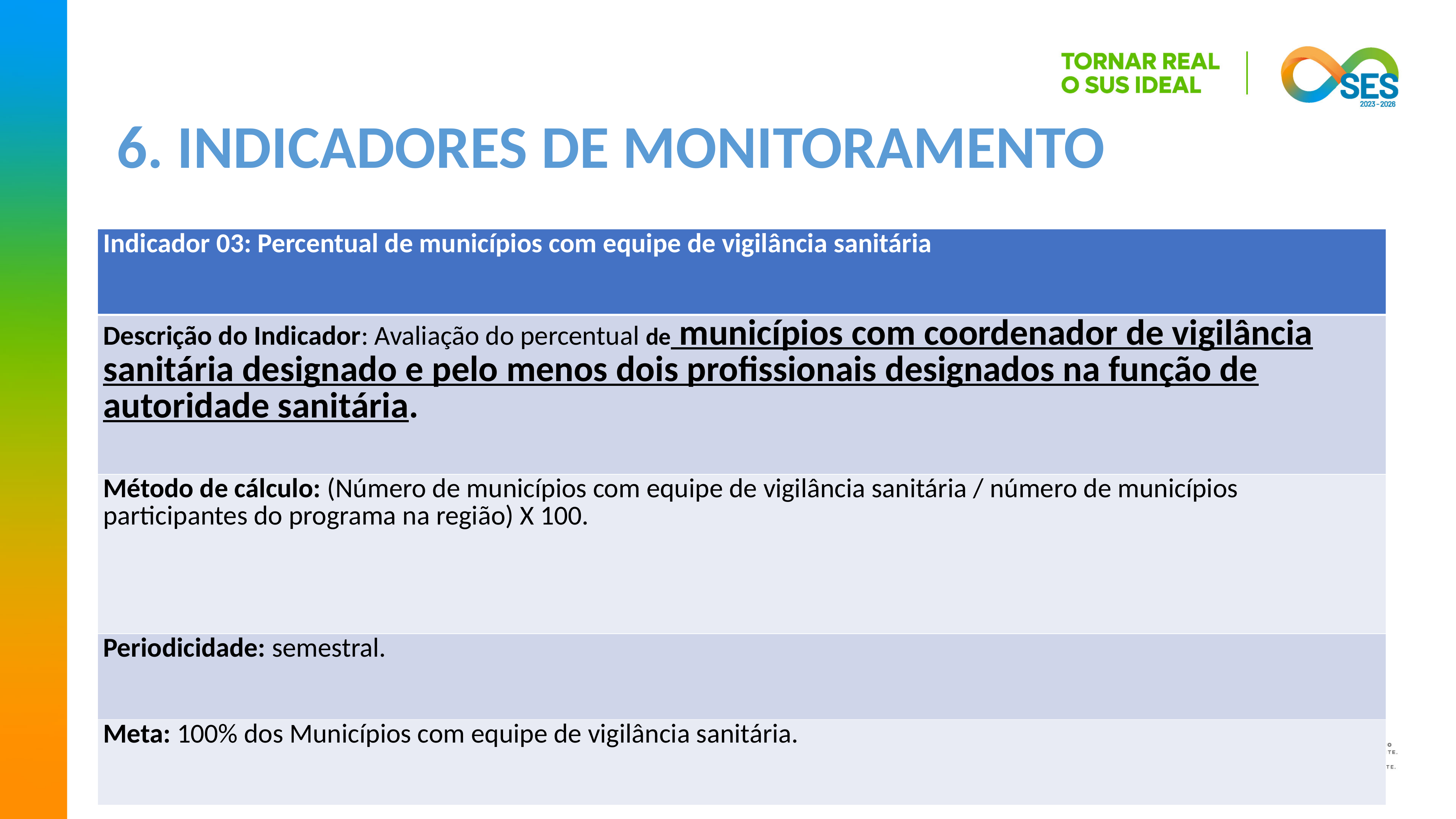

6. INDICADORES DE MONITORAMENTO
| Indicador 03: Percentual de municípios com equipe de vigilância sanitária |
| --- |
| Descrição do Indicador: Avaliação do percentual de municípios com coordenador de vigilância sanitária designado e pelo menos dois profissionais designados na função de autoridade sanitária. |
| Método de cálculo: (Número de municípios com equipe de vigilância sanitária / número de municípios participantes do programa na região) X 100. |
| Periodicidade: semestral. |
| Meta: 100% dos Municípios com equipe de vigilância sanitária. |
RECURSOS DE CAPITAL